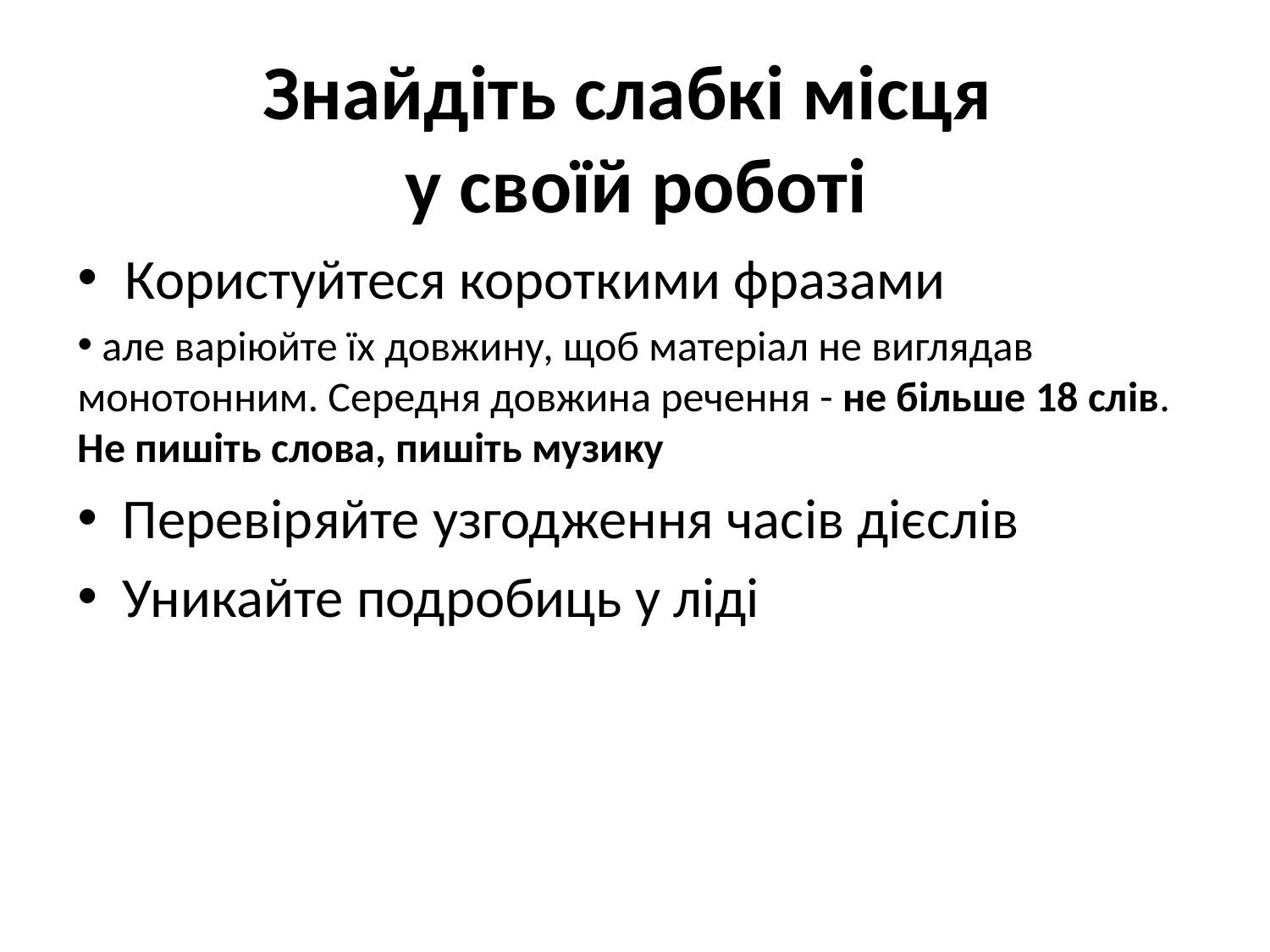

Знайдіть слабкі місця
у своїй роботі
Користуйтеся короткими фразами
 але варіюйте їх довжину, щоб матеріал не виглядав монотонним. Середня довжина речення - не більше 18 слів. Не пишіть слова, пишіть музику
  Перевіряйте узгодження часів дієслів
  Уникайте подробиць у ліді